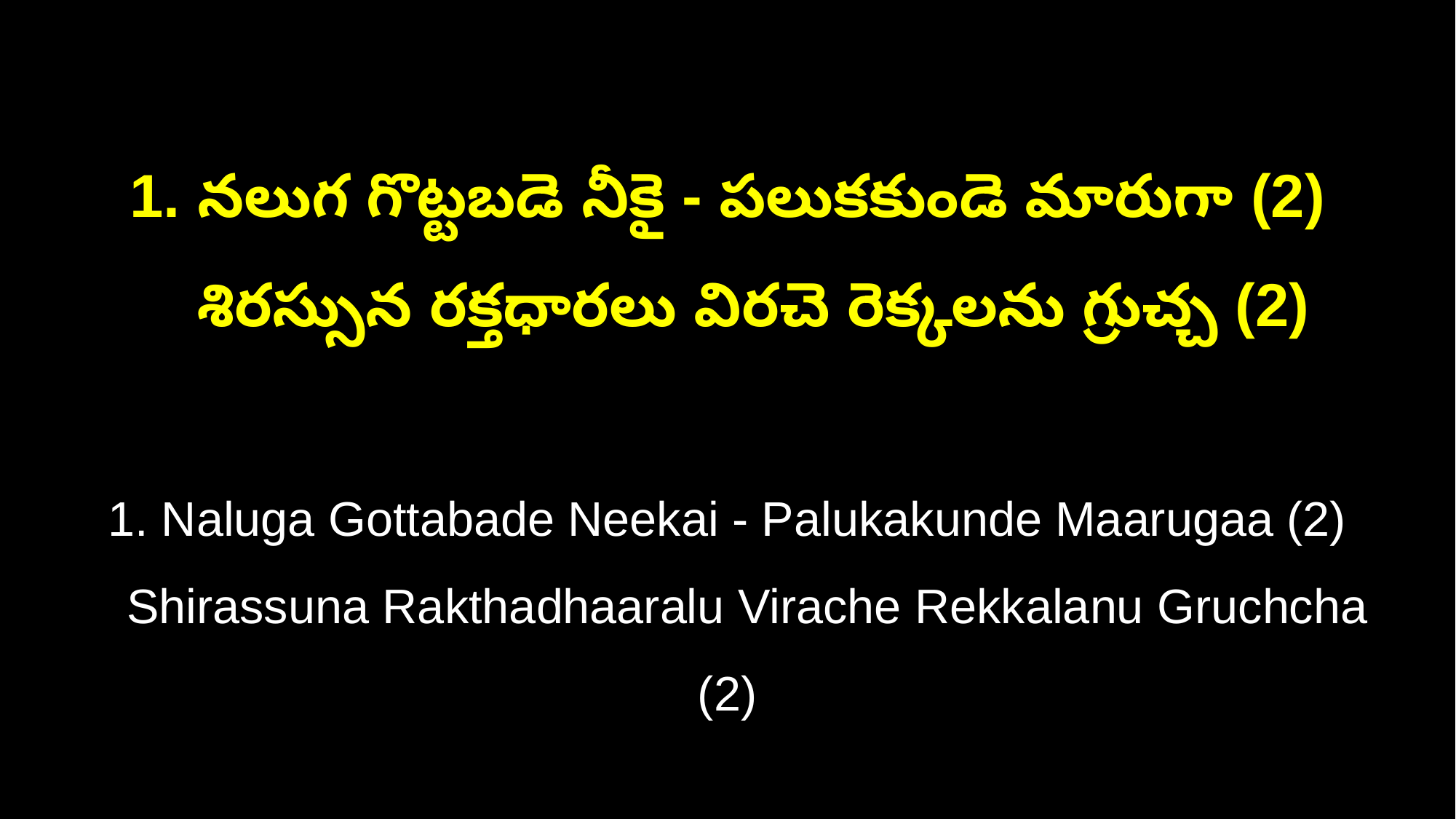

1. నలుగ గొట్టబడె నీకై - పలుకకుండె మారుగా (2)
   శిరస్సున రక్తధారలు విరచె రెక్కలను గ్రుచ్చ (2)
1. Naluga Gottabade Neekai - Palukakunde Maarugaa (2)
   Shirassuna Rakthadhaaralu Virache Rekkalanu Gruchcha (2)